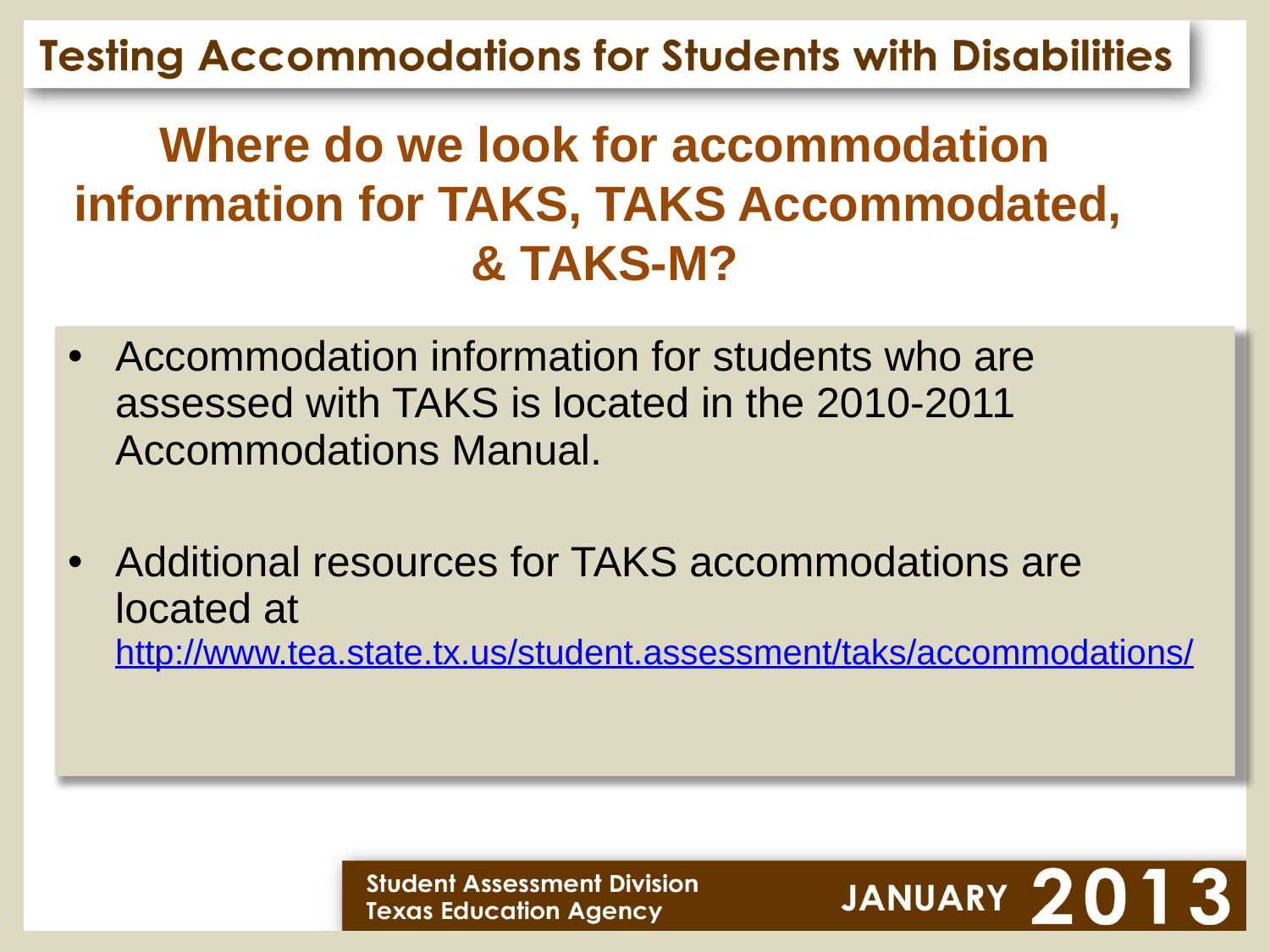

Where do we look for accommodation information for TAKS, TAKS Accommodated,  & TAKS-M?
Accommodation information for students who are assessed with TAKS is located in the 2010-2011 Accommodations Manual.

Additional resources for TAKS accommodations are located at http://www.tea.state.tx.us/student.assessment/taks/accommodations/